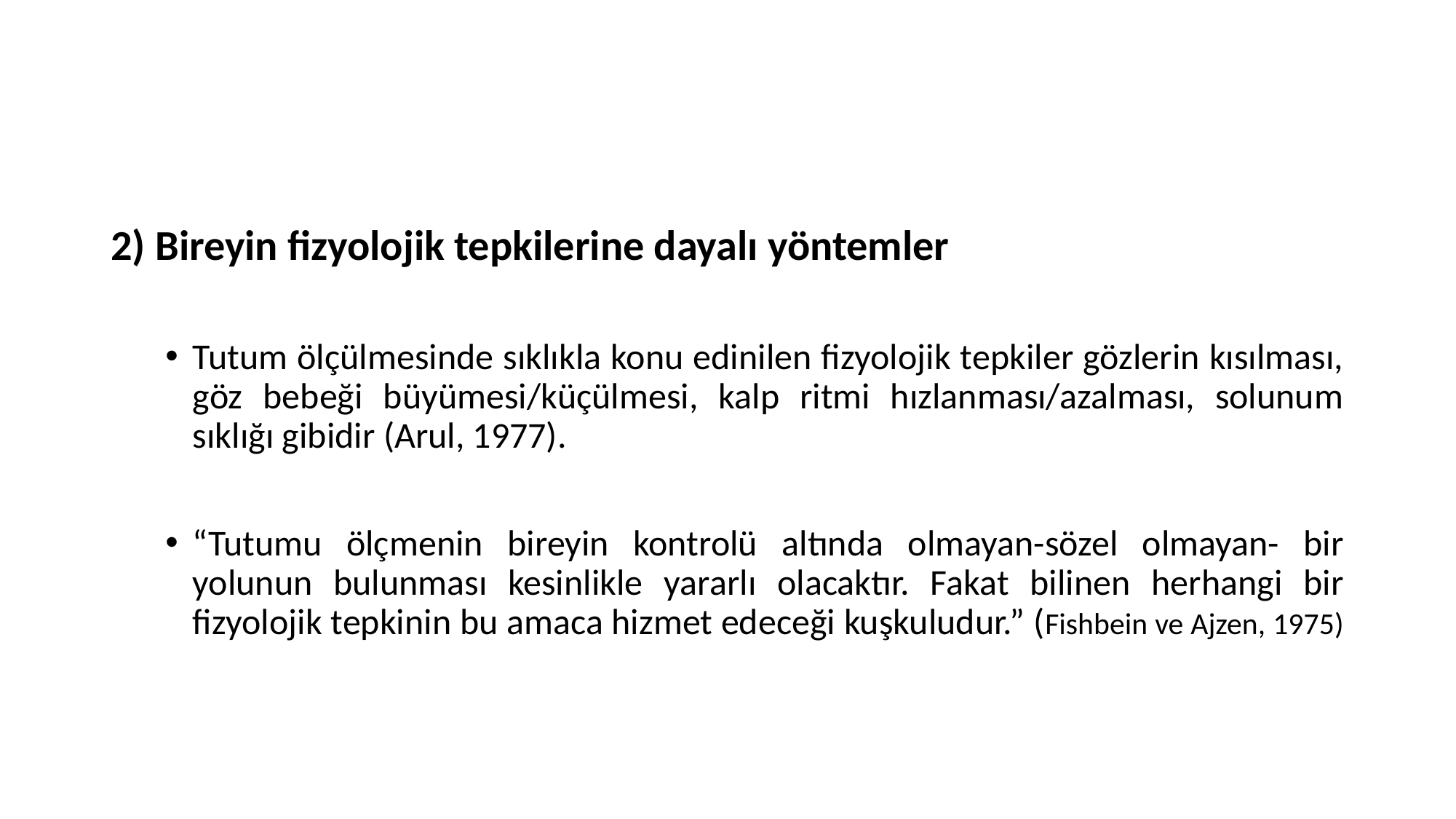

#
2) Bireyin fizyolojik tepkilerine dayalı yöntemler

Tutum ölçülmesinde sıklıkla konu edinilen fizyolojik tepkiler gözlerin kısılması, göz bebeği büyümesi/küçülmesi, kalp ritmi hızlanması/azalması, solunum sıklığı gibidir (Arul, 1977).

“Tutumu ölçmenin bireyin kontrolü altında olmayan-sözel olmayan- bir yolunun bulunması kesinlikle yararlı olacaktır. Fakat bilinen herhangi bir fizyolojik tepkinin bu amaca hizmet edeceği kuşkuludur.” (Fishbein ve Ajzen, 1975)